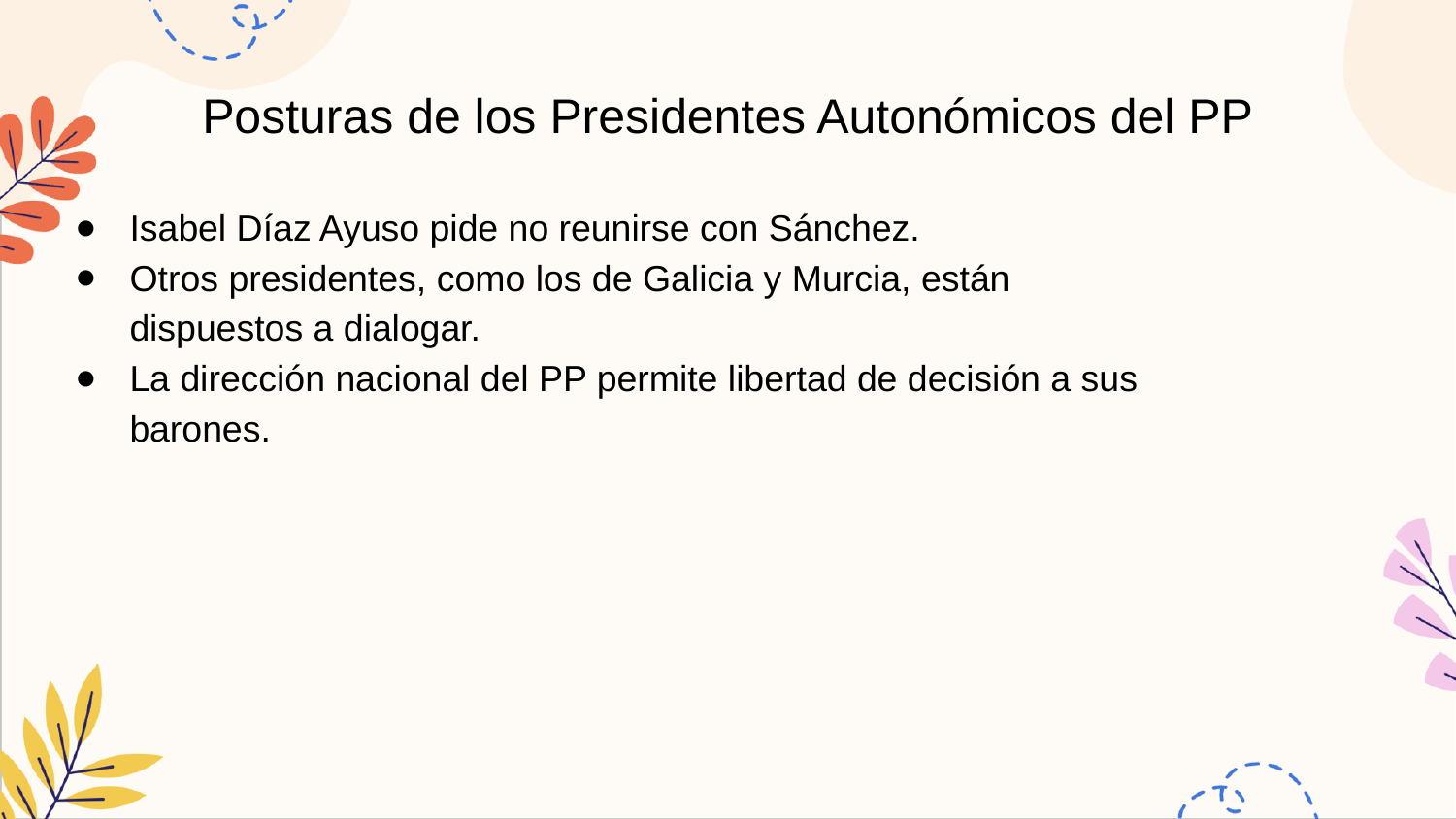

# Posturas de los Presidentes Autonómicos del PP
Isabel Díaz Ayuso pide no reunirse con Sánchez.
Otros presidentes, como los de Galicia y Murcia, están dispuestos a dialogar.
La dirección nacional del PP permite libertad de decisión a sus barones.